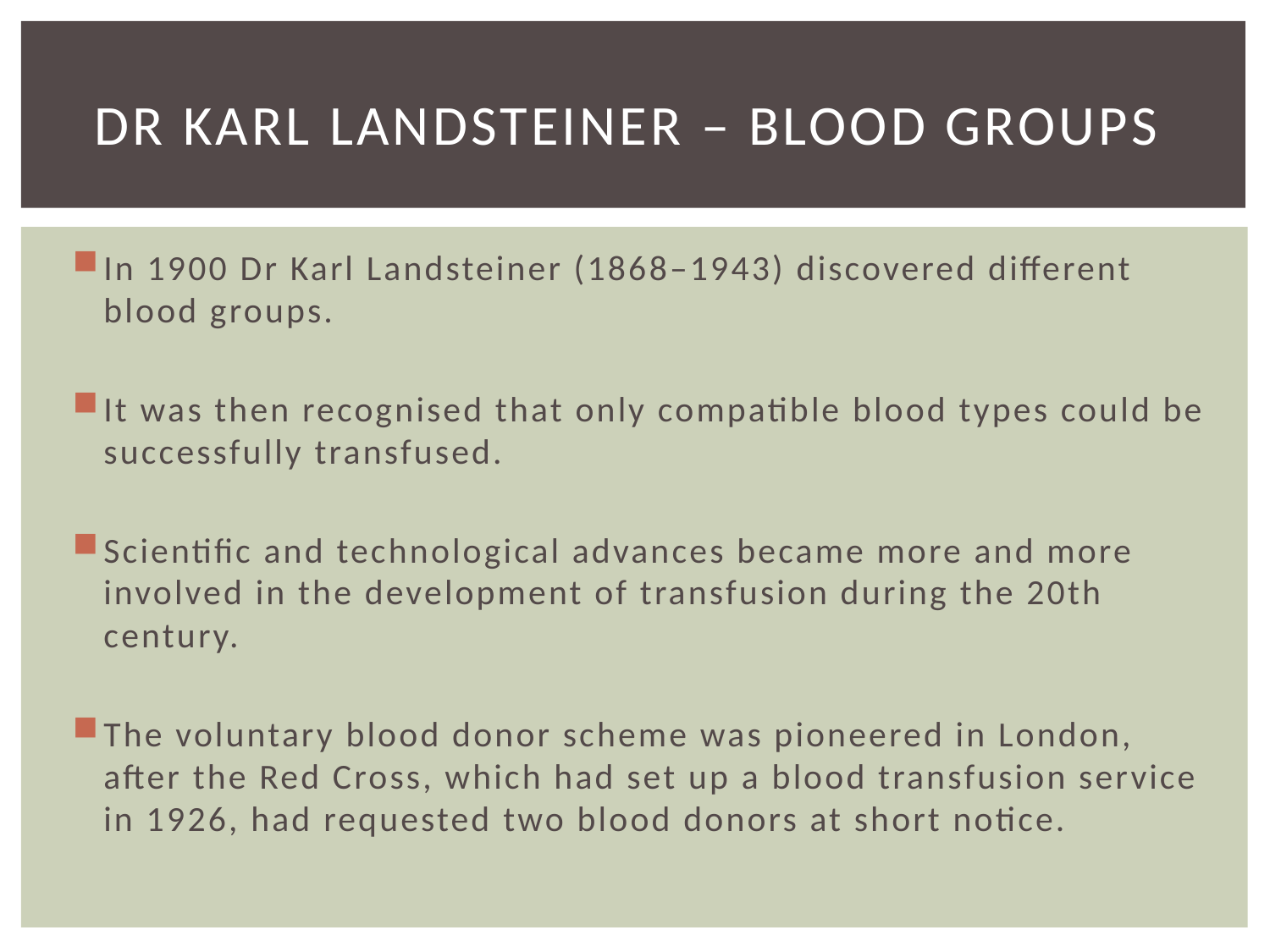

# Dr Karl Landsteiner – Blood groups
In 1900 Dr Karl Landsteiner (1868–1943) discovered different blood groups.

It was then recognised that only compatible blood types could be successfully transfused.

Scientific and technological advances became more and more involved in the development of transfusion during the 20th century.

The voluntary blood donor scheme was pioneered in London, after the Red Cross, which had set up a blood transfusion service in 1926, had requested two blood donors at short notice.